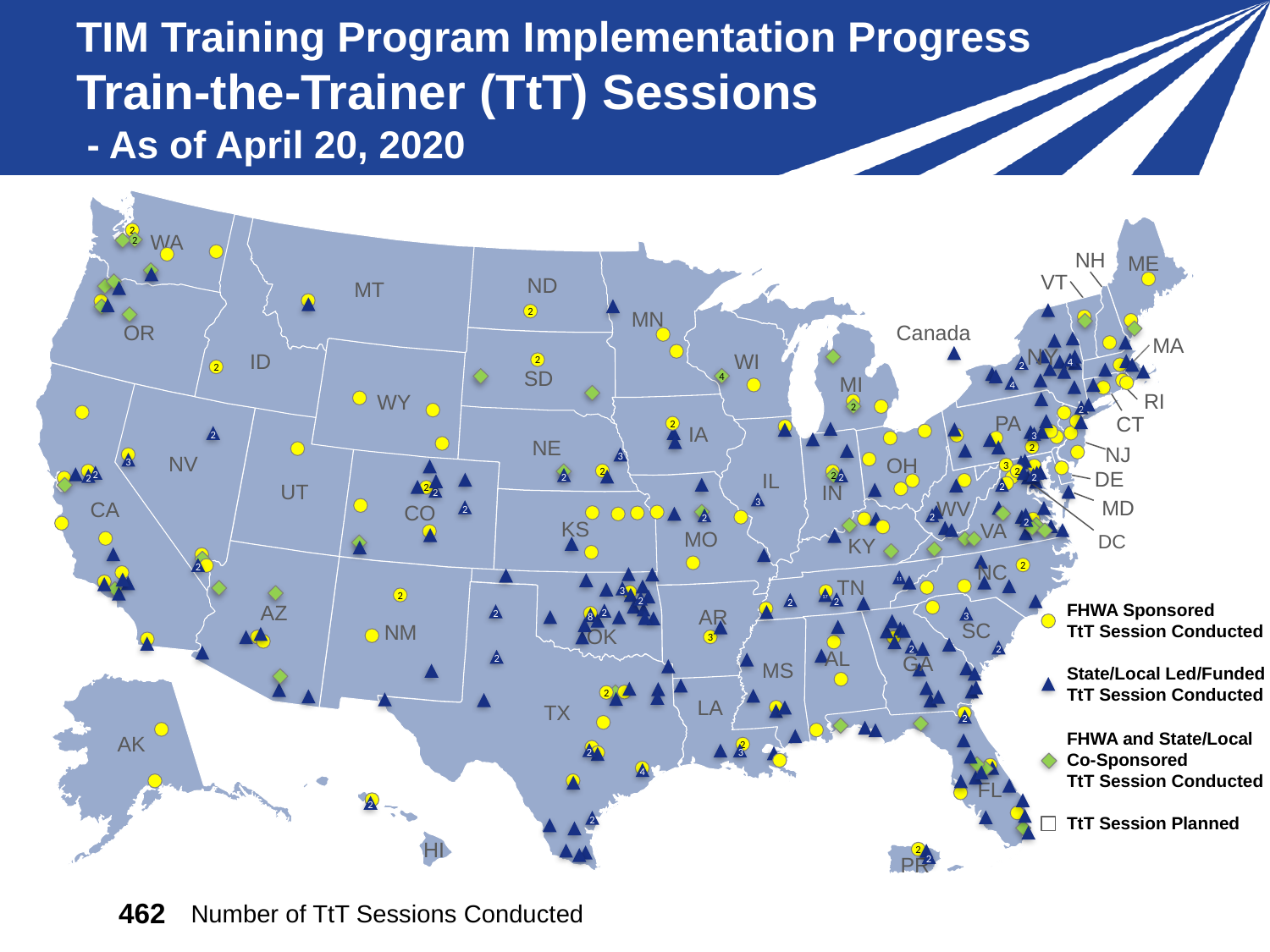

# TIM Training Program Implementation Progress Train-the-Trainer (TtT) Sessions - As of April 20, 2020

2
WA
2

NH

ME

VT

ND

MT

2
MN

OR
Canada

MA

NY

WI
ID

2
4

2

 2

SD

4

MI

4

RI
WY

2

2

PA
CT

 2

IA

2

3

NE

 2

NJ

3

NV

OH
3

 3

 2

2

2

DE

IL
2
2
2
2
2

2
UT

IN

 2

2

3
MD
WV
CA

CO
2

2
2

2
KS

VA

MO

DC

KY

2
 2

NC

11

TN

3

 2

17

2
2
2

FHWA Sponsored
TtT Session Conducted

AZ

2
AR
2

3
8

SC

NM

OK

 3

2
2

AL

2
GA

MS
State/Local Led/Funded
TtT Session Conducted

 2

LA
TX

2

FHWA and State/Local Co-Sponsored
TtT Session Conducted

AK

 2

2
3

4

FL

2

TtT Session Planned
2

HI
2

2
PR

| 462 | Number of TtT Sessions Conducted |
| --- | --- |